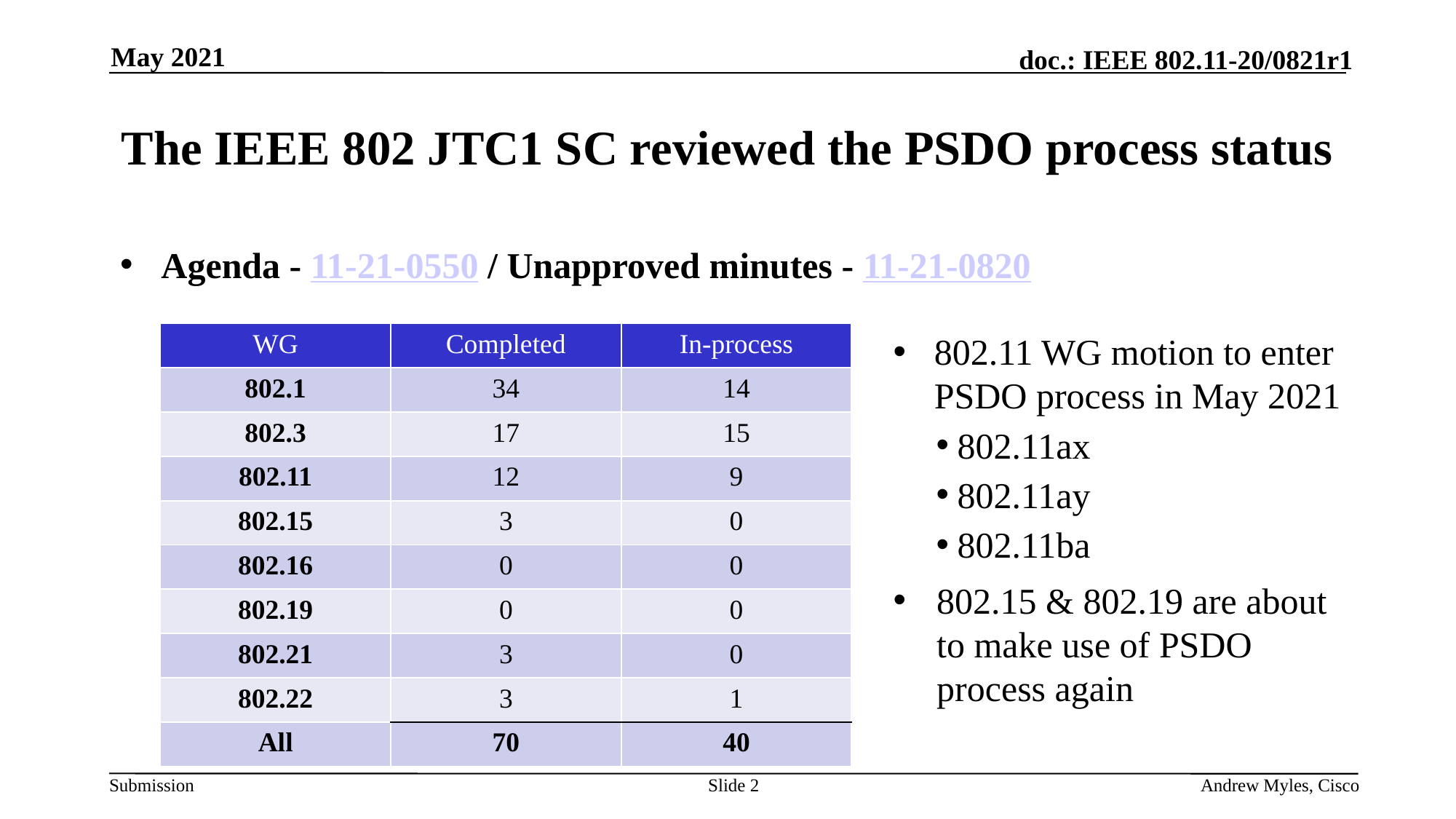

May 2021
# The IEEE 802 JTC1 SC reviewed the PSDO process status
Agenda - 11-21-0550 / Unapproved minutes - 11-21-0820

| WG | Completed | In-process |
| --- | --- | --- |
| 802.1 | 34 | 14 |
| 802.3 | 17 | 15 |
| 802.11 | 12 | 9 |
| 802.15 | 3 | 0 |
| 802.16 | 0 | 0 |
| 802.19 | 0 | 0 |
| 802.21 | 3 | 0 |
| 802.22 | 3 | 1 |
| All | 70 | 40 |
802.11 WG motion to enter PSDO process in May 2021
802.11ax
802.11ay
802.11ba
802.15 & 802.19 are about to make use of PSDO process again

Slide 2
Andrew Myles, Cisco